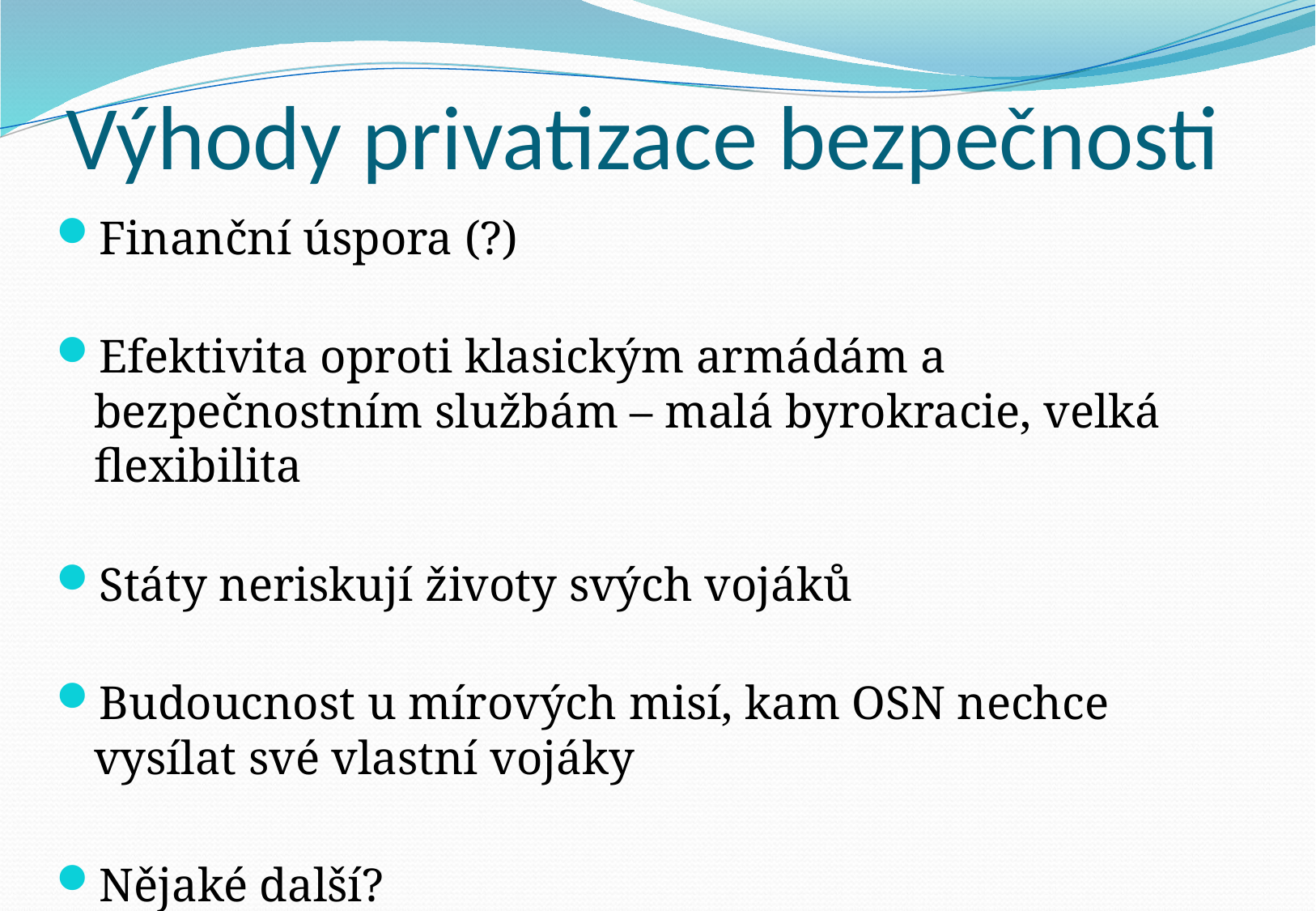

# Výhody privatizace bezpečnosti
Finanční úspora (?)
Efektivita oproti klasickým armádám a bezpečnostním službám – malá byrokracie, velká flexibilita
Státy neriskují životy svých vojáků
Budoucnost u mírových misí, kam OSN nechce vysílat své vlastní vojáky

Nějaké další?